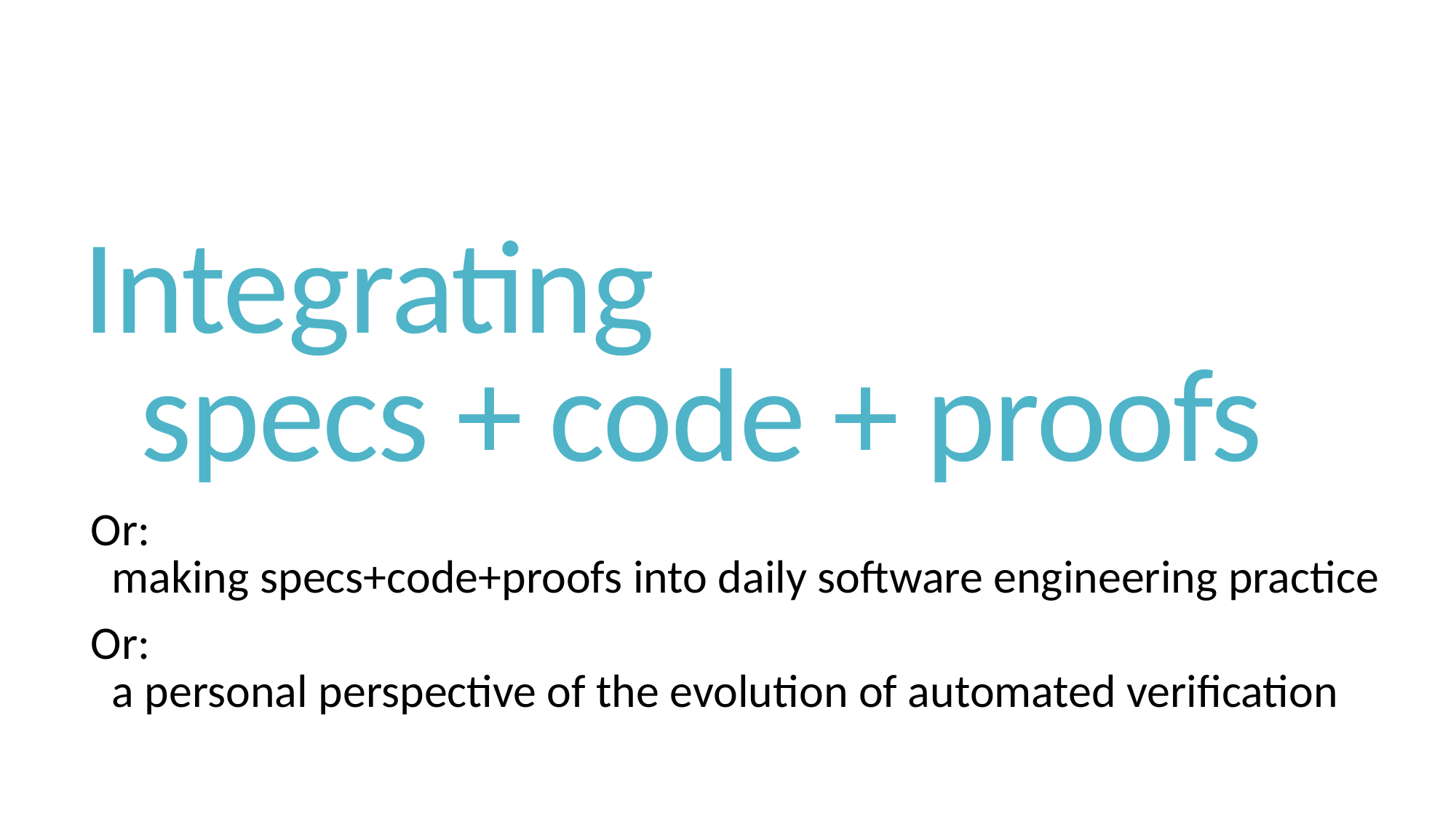

# Integrating specs + code + proofs
Or:
  making specs+code+proofs into daily software engineering practice
Or:
  a personal perspective of the evolution of automated verification